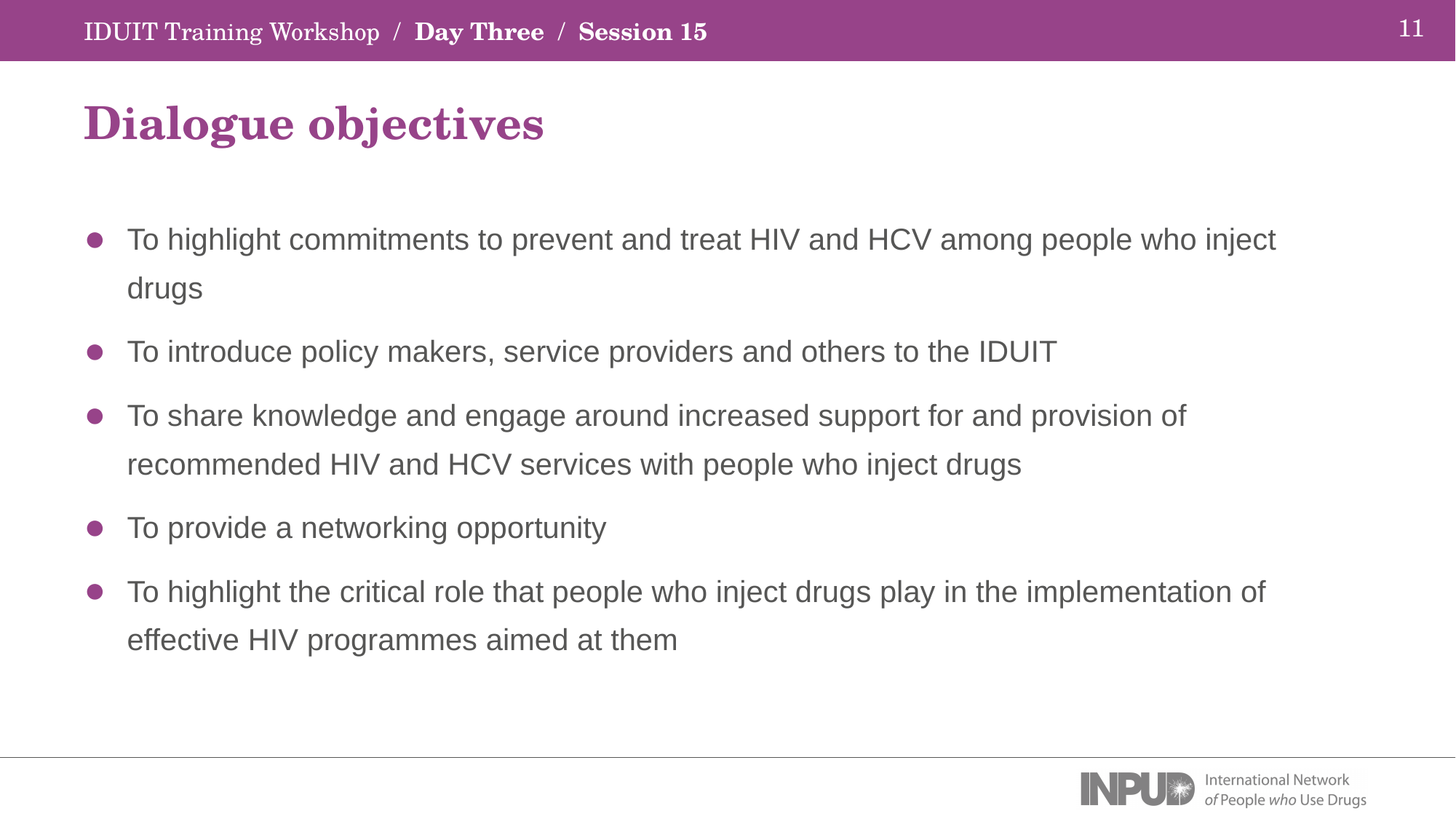

IDUIT Training Workshop  /  Day Three  /  Session 15
Dialogue objectives
To highlight commitments to prevent and treat HIV and HCV among people who inject drugs
To introduce policy makers, service providers and others to the IDUIT
To share knowledge and engage around increased support for and provision of recommended HIV and HCV services with people who inject drugs
To provide a networking opportunity
To highlight the critical role that people who inject drugs play in the implementation of effective HIV programmes aimed at them